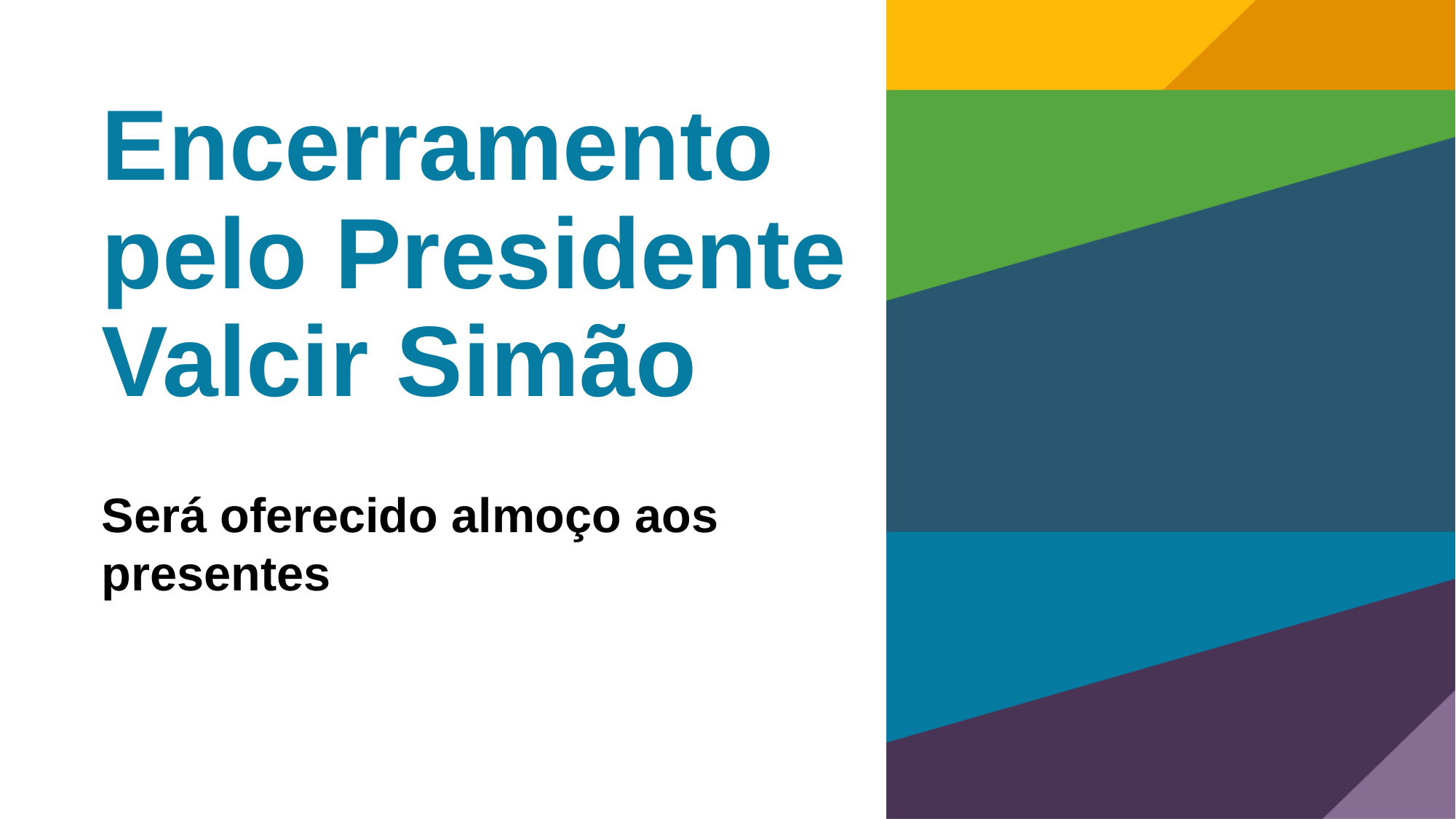

# Encerramento pelo Presidente Valcir Simão
Será oferecido almoço aos presentes